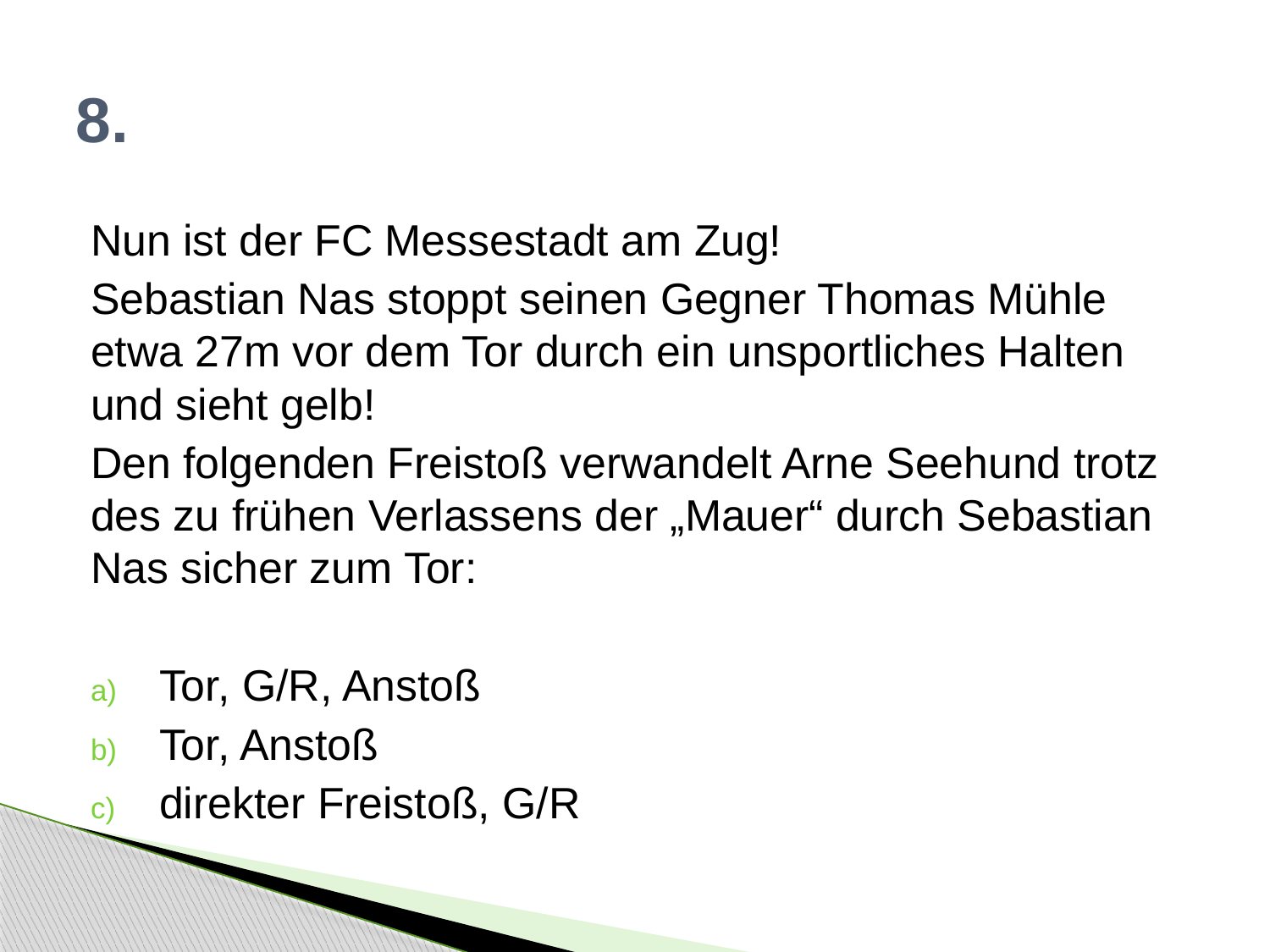

# 8.
Nun ist der FC Messestadt am Zug!
Sebastian Nas stoppt seinen Gegner Thomas Mühle etwa 27m vor dem Tor durch ein unsportliches Halten und sieht gelb!
Den folgenden Freistoß verwandelt Arne Seehund trotz des zu frühen Verlassens der „Mauer“ durch Sebastian Nas sicher zum Tor:

Tor, G/R, Anstoß
Tor, Anstoß
direkter Freistoß, G/R